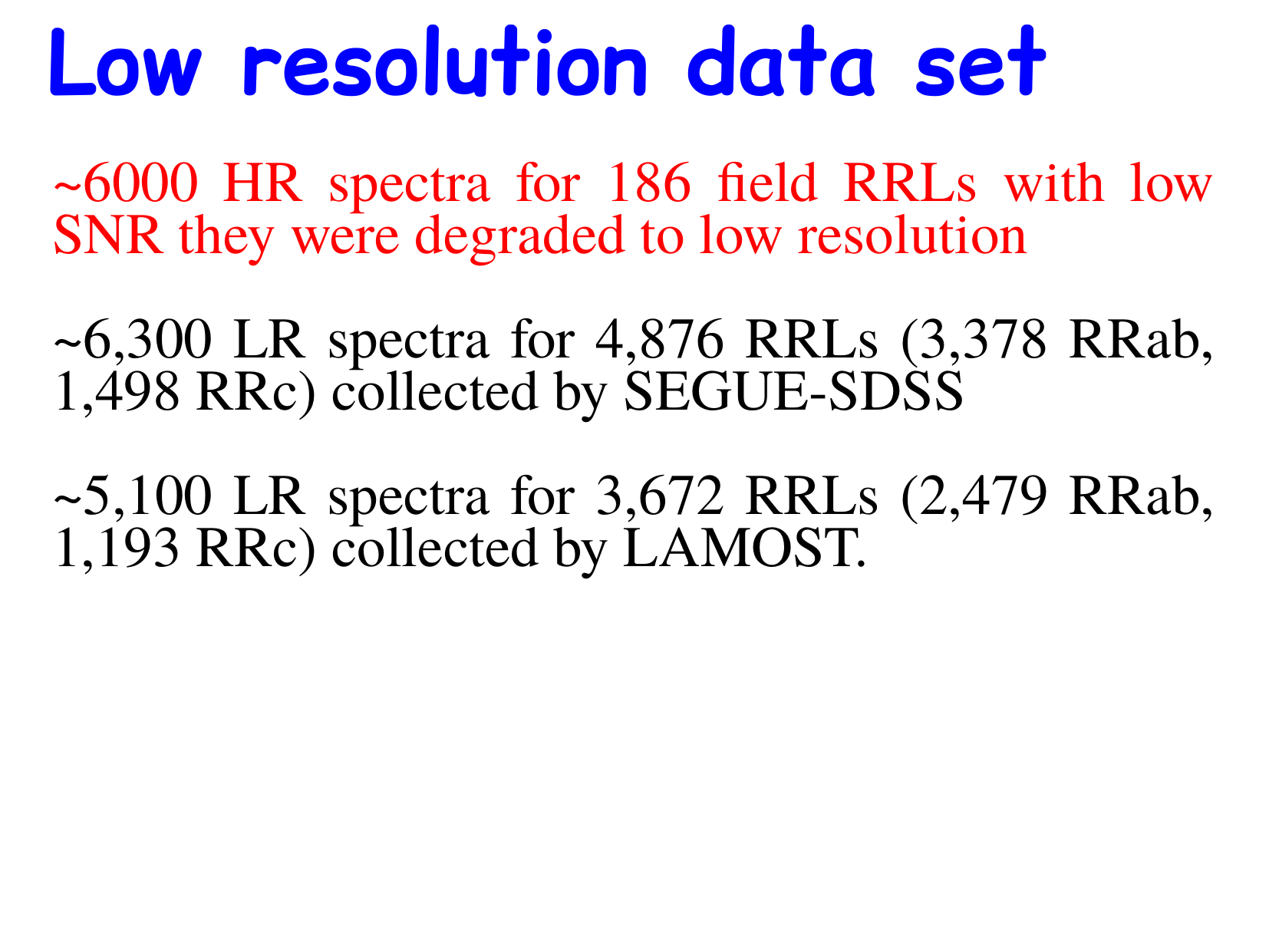

Low resolution data set
~6000 HR spectra for 186 field RRLs with low SNR they were degraded to low resolution

~6,300 LR spectra for 4,876 RRLs (3,378 RRab, 1,498 RRc) collected by SEGUE-SDSS

~5,100 LR spectra for 3,672 RRLs (2,479 RRab, 1,193 RRc) collected by LAMOST.